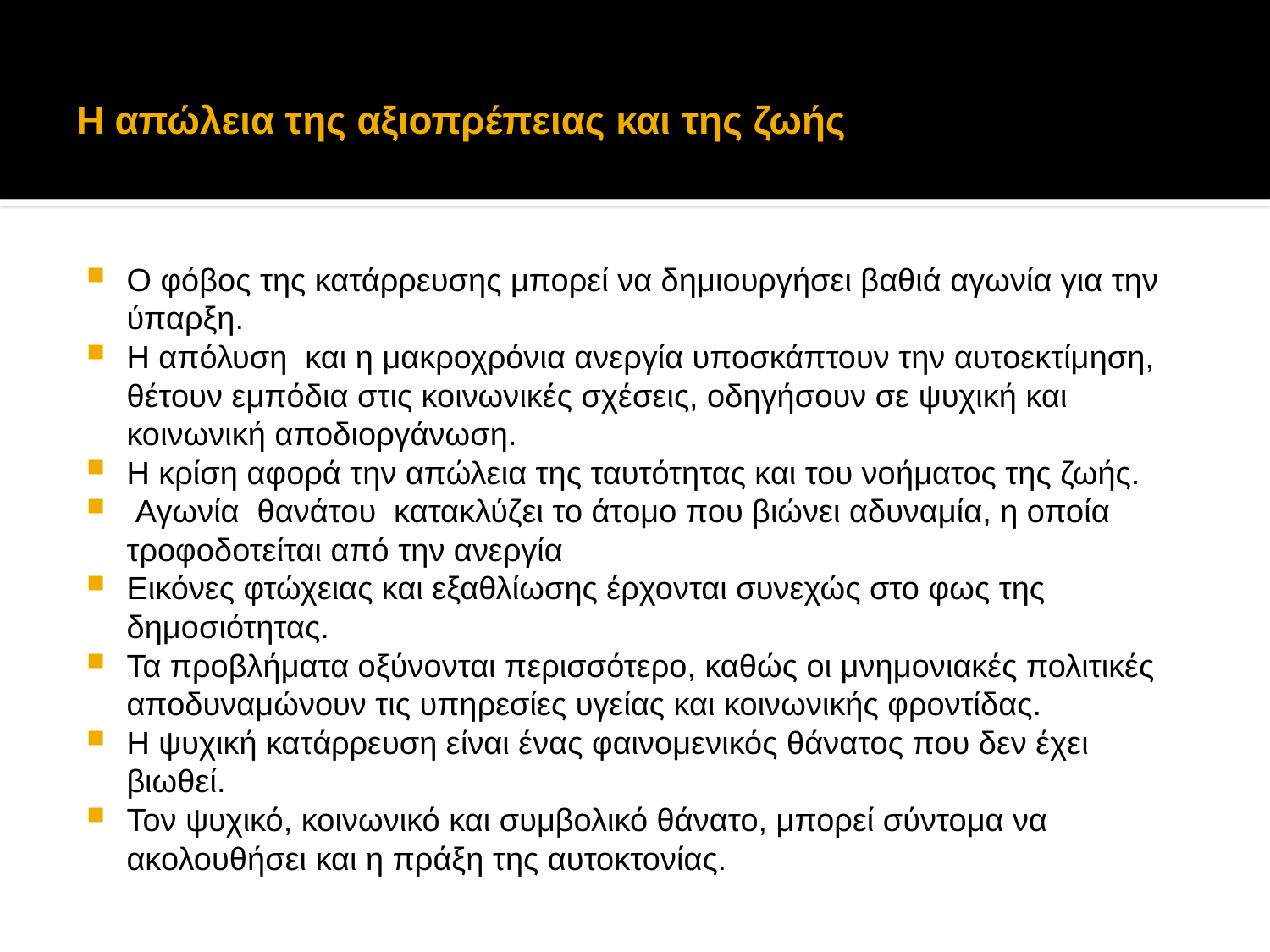

# Η απώλεια της αξιοπρέπειας και της ζωής
Ο φόβος της κατάρρευσης μπορεί να δημιουργήσει βαθιά αγωνία για την ύπαρξη.
Η απόλυση  και η μακροχρόνια ανεργία υποσκάπτουν την αυτοεκτίμηση, θέτουν εμπόδια στις κοινωνικές σχέσεις, οδηγήσουν σε ψυχική και κοινωνική αποδιοργάνωση.
Η κρίση αφορά την απώλεια της ταυτότητας και του νοήματος της ζωής.
 Αγωνία  θανάτου  κατακλύζει το άτομο που βιώνει αδυναμία, η οποία τροφοδοτείται από την ανεργία
Εικόνες φτώχειας και εξαθλίωσης έρχονται συνεχώς στο φως της δημοσιότητας.
Τα προβλήματα οξύνονται περισσότερο, καθώς οι μνημονιακές πολιτικές αποδυναμώνουν τις υπηρεσίες υγείας και κοινωνικής φροντίδας.
Η ψυχική κατάρρευση είναι ένας φαινομενικός θάνατος που δεν έχει βιωθεί.
Τον ψυχικό, κοινωνικό και συμβολικό θάνατο, μπορεί σύντομα να ακολουθήσει και η πράξη της αυτοκτονίας.